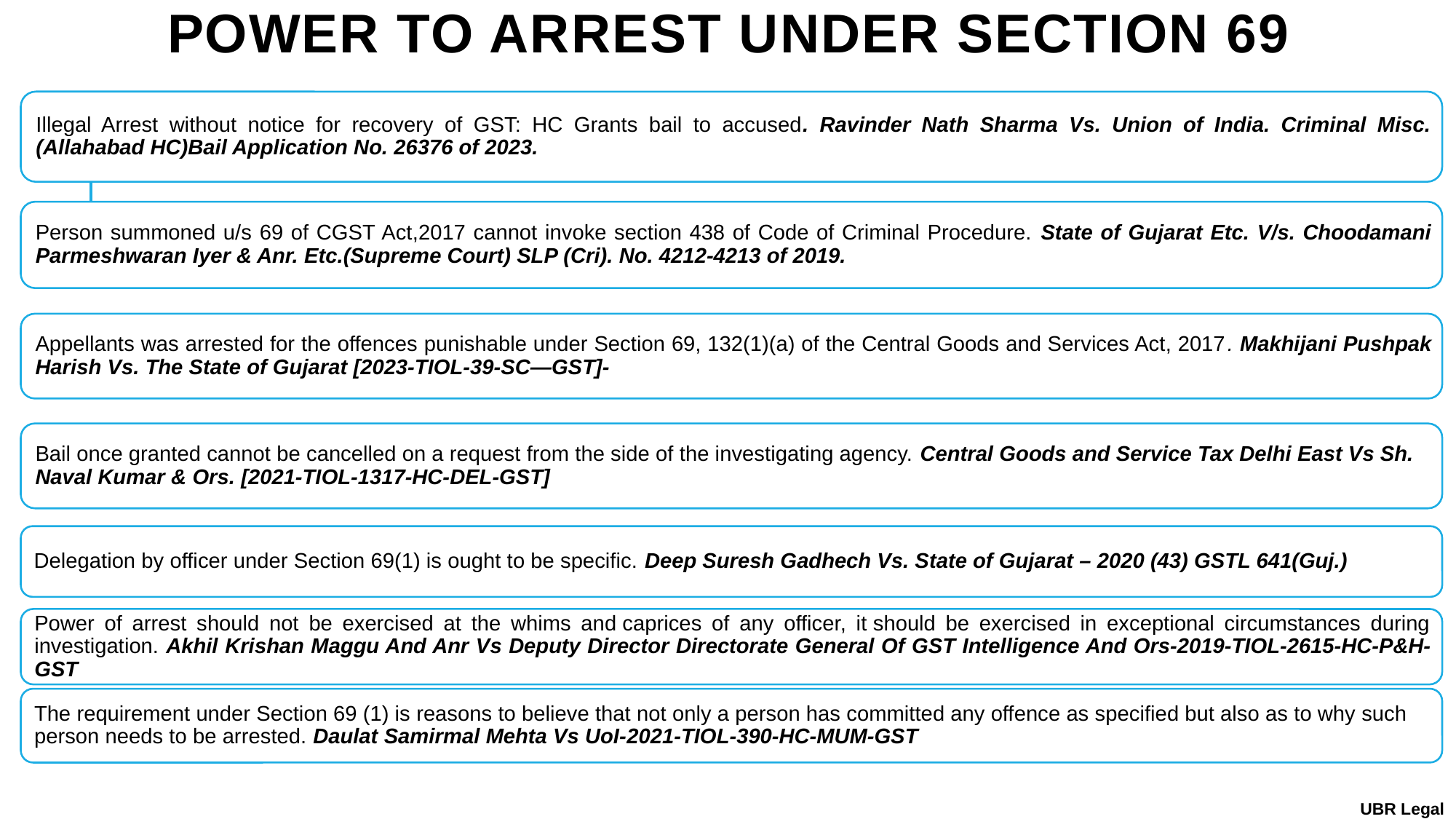

# POWER TO ARREST UNDER SECTION 69
Person summoned u/s 69 of CGST Act,2017 cannot invoke section 438 of Code of Criminal Procedure. State of Gujarat Etc. V/s. Choodamani Parmeshwaran Iyer & Anr. Etc.(Supreme Court) SLP (Cri). No. 4212-4213 of 2019.

Appellants was arrested for the offences punishable under Section 69, 132(1)(a) of the Central Goods and Services Act, 2017. Makhijani Pushpak Harish Vs. The State of Gujarat [2023-TIOL-39-SC—GST]-
Bail once granted cannot be cancelled on a request from the side of the investigating agency. Central Goods and Service Tax Delhi East Vs Sh. Naval Kumar & Ors. [2021-TIOL-1317-HC-DEL-GST]
Delegation by officer under Section 69(1) is ought to be specific. Deep Suresh Gadhech Vs. State of Gujarat – 2020 (43) GSTL 641(Guj.)
Power of arrest should not be exercised at the whims and caprices of any officer, it should be exercised in exceptional circumstances during investigation. Akhil Krishan Maggu And Anr Vs Deputy Director Directorate General Of GST Intelligence And Ors-2019-TIOL-2615-HC-P&H-GST
The requirement under Section 69 (1) is reasons to believe that not only a person has committed any offence as specified but also as to why such person needs to be arrested. Daulat Samirmal Mehta Vs UoI-2021-TIOL-390-HC-MUM-GST
Illegal Arrest without notice for recovery of GST: HC Grants bail to accused. Ravinder Nath Sharma Vs. Union of India. Criminal Misc. (Allahabad HC)Bail Application No. 26376 of 2023.
UBR Legal Advocates